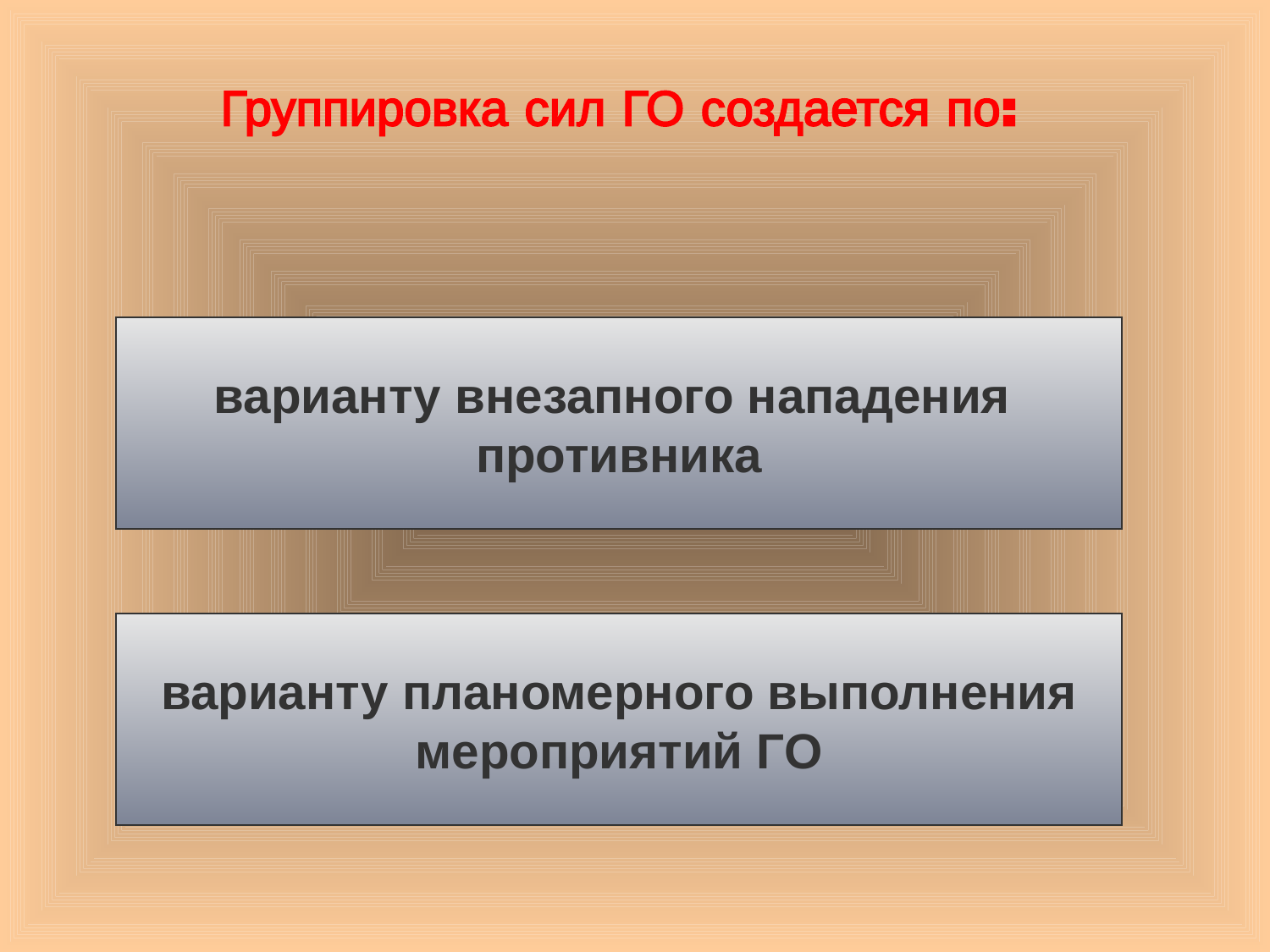

Группировка сил ГО создается по:
варианту внезапного нападения
противника
варианту планомерного выполнения
мероприятий ГО